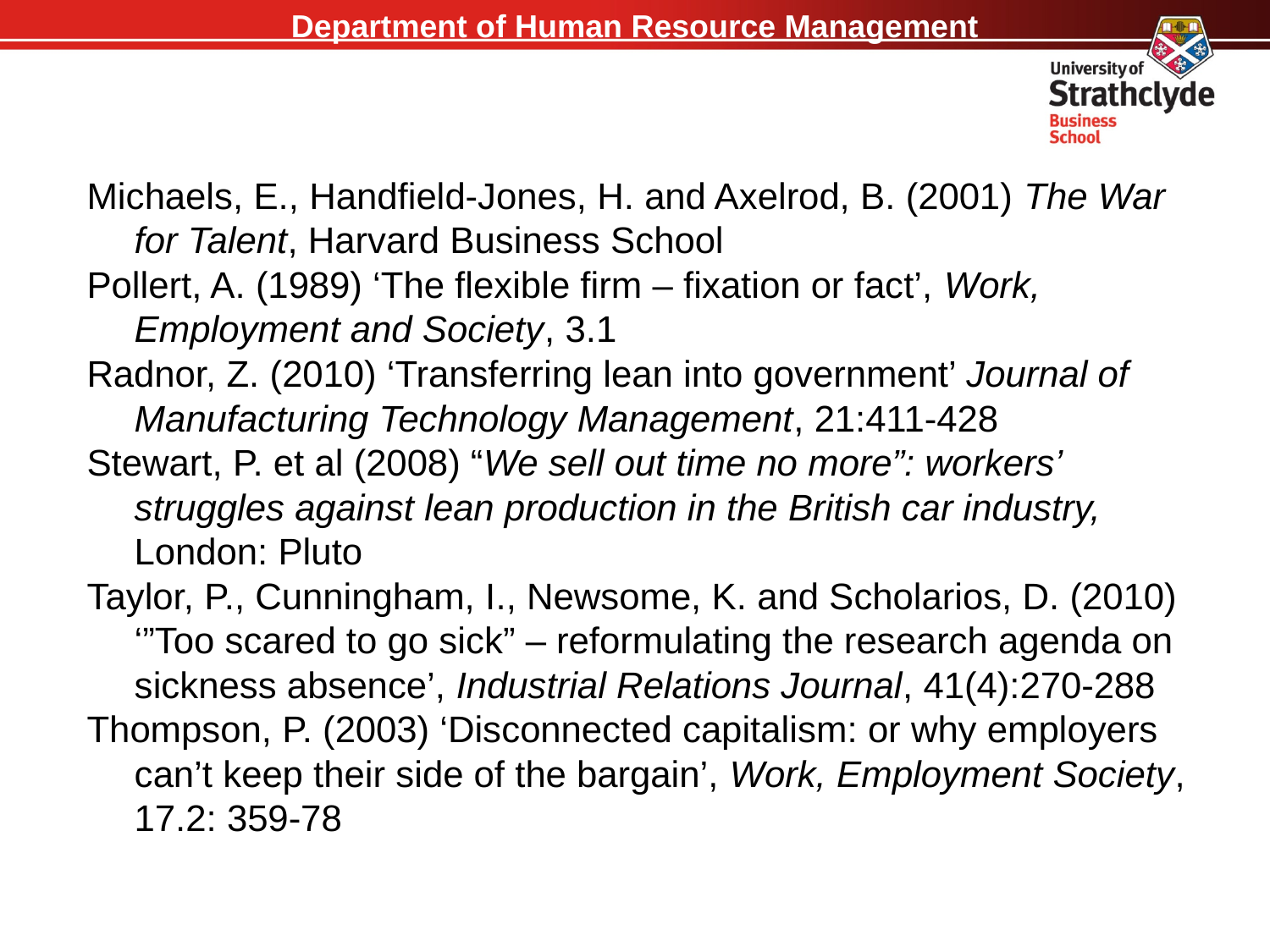

Michaels, E., Handfield-Jones, H. and Axelrod, B. (2001) The War for Talent, Harvard Business School
Pollert, A. (1989) ‘The flexible firm – fixation or fact’, Work, Employment and Society, 3.1
Radnor, Z. (2010) ‘Transferring lean into government’ Journal of Manufacturing Technology Management, 21:411-428
Stewart, P. et al (2008) “We sell out time no more”: workers’ struggles against lean production in the British car industry, London: Pluto
Taylor, P., Cunningham, I., Newsome, K. and Scholarios, D. (2010) ‘”Too scared to go sick” – reformulating the research agenda on sickness absence’, Industrial Relations Journal, 41(4):270-288
Thompson, P. (2003) ‘Disconnected capitalism: or why employers can’t keep their side of the bargain’, Work, Employment Society, 17.2: 359-78